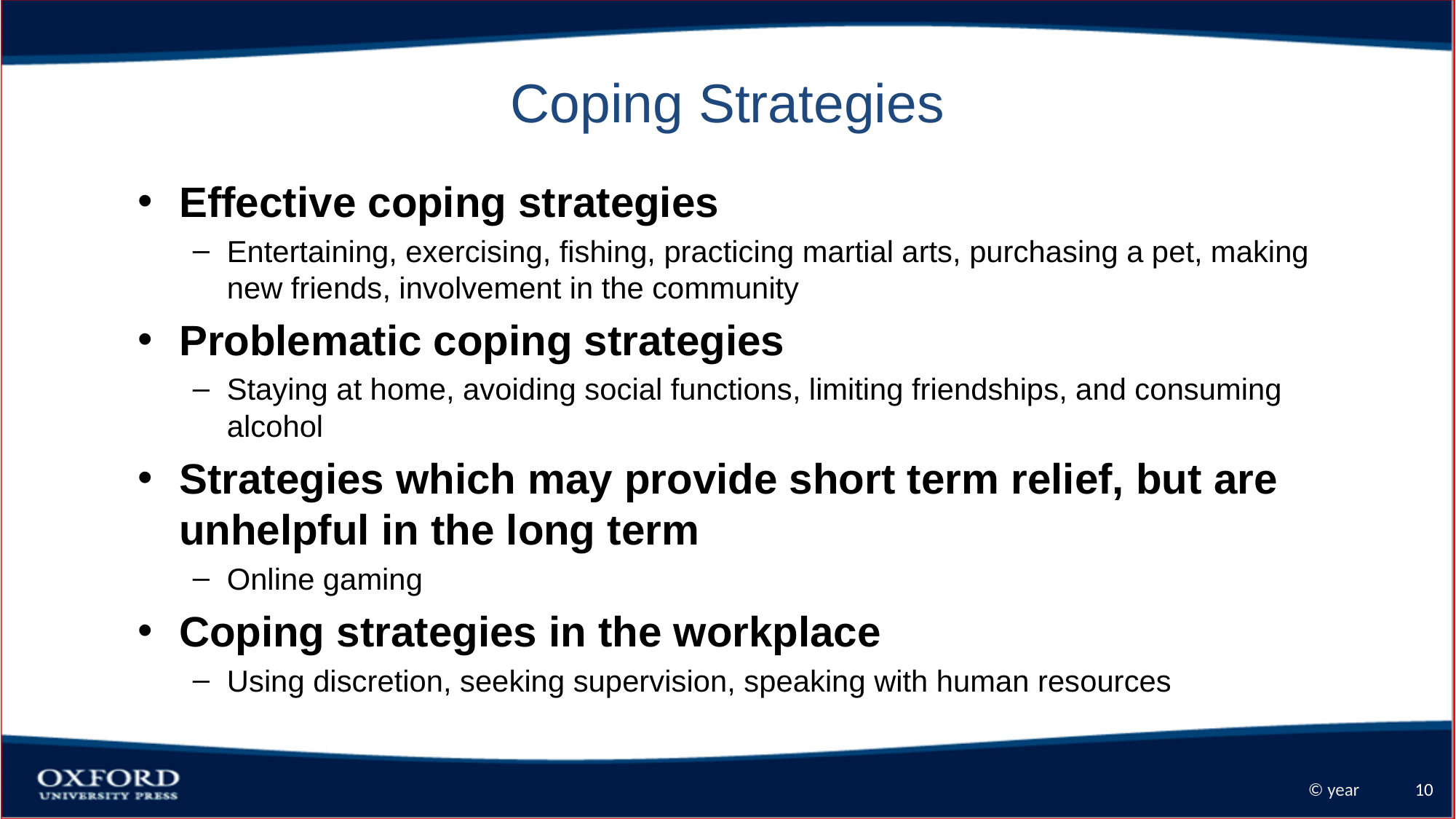

# Coping Strategies
Effective coping strategies
Entertaining, exercising, fishing, practicing martial arts, purchasing a pet, making new friends, involvement in the community
Problematic coping strategies
Staying at home, avoiding social functions, limiting friendships, and consuming alcohol
Strategies which may provide short term relief, but are unhelpful in the long term
Online gaming
Coping strategies in the workplace
Using discretion, seeking supervision, speaking with human resources